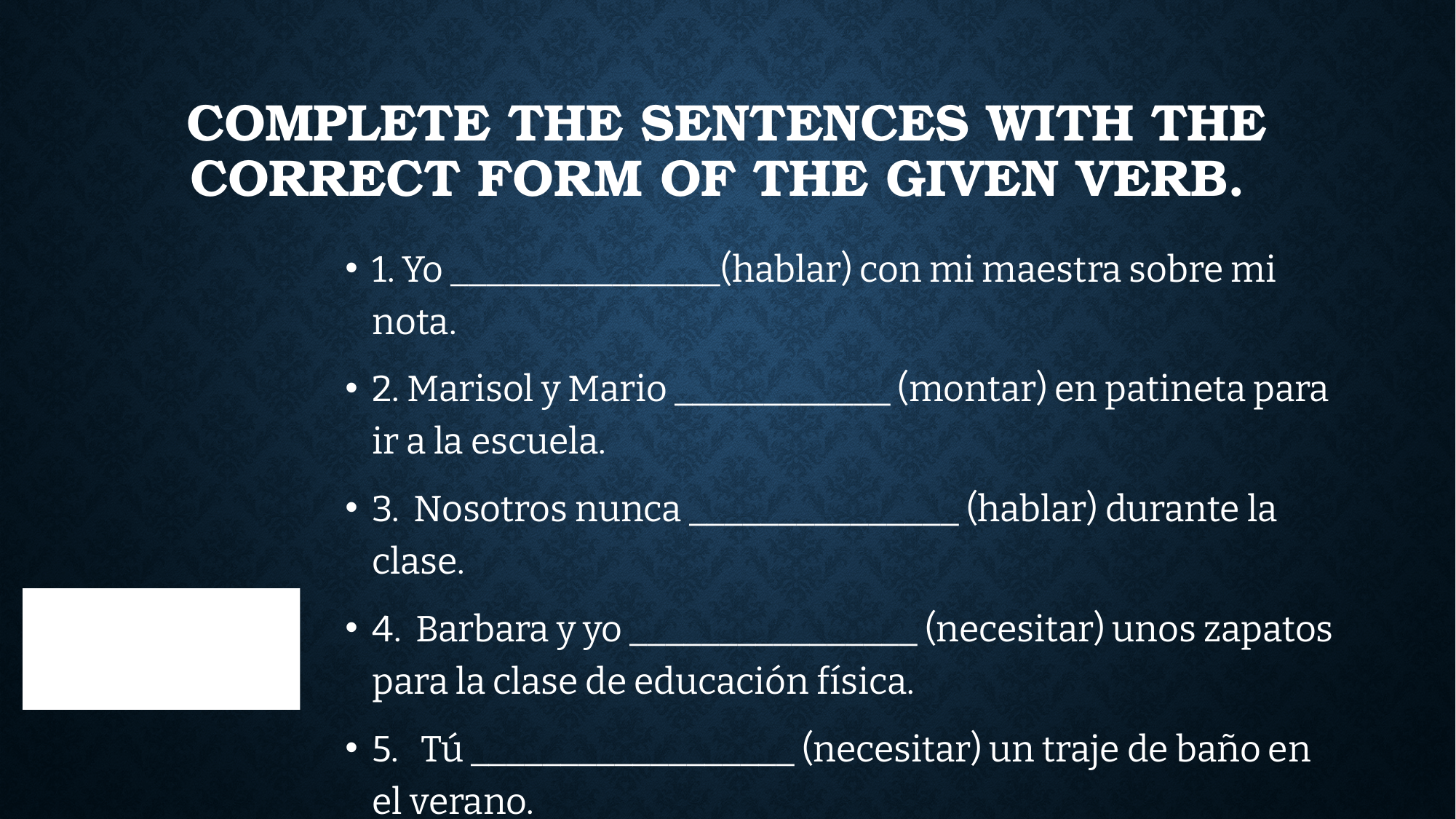

# Complete the sentences with the correct form of the given verb.
1. Yo _______________(hablar) con mi maestra sobre mi nota.
2. Marisol y Mario ____________ (montar) en patineta para ir a la escuela.
3.  Nosotros nunca _______________ (hablar) durante la clase.
4.  Barbara y yo ________________ (necesitar) unos zapatos para la clase de educación física.
5.   Tú __________________ (necesitar) un traje de baño en el verano.